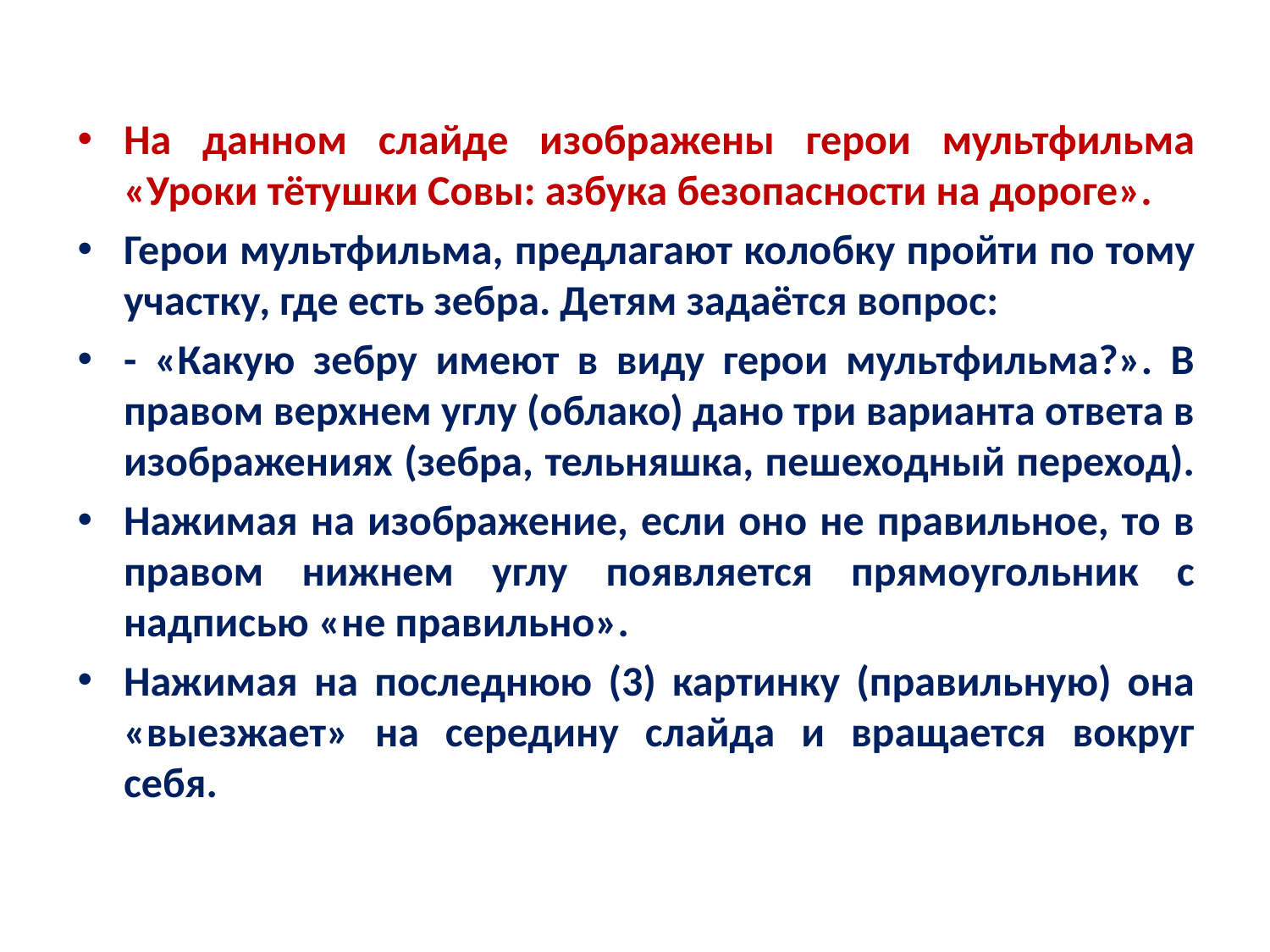

На данном слайде изображены герои мультфильма «Уроки тётушки Совы: азбука безопасности на дороге».
Герои мультфильма, предлагают колобку пройти по тому участку, где есть зебра. Детям задаётся вопрос:
- «Какую зебру имеют в виду герои мультфильма?». В правом верхнем углу (облако) дано три варианта ответа в изображениях (зебра, тельняшка, пешеходный переход).
Нажимая на изображение, если оно не правильное, то в правом нижнем углу появляется прямоугольник с надписью «не правильно».
Нажимая на последнюю (3) картинку (правильную) она «выезжает» на середину слайда и вращается вокруг себя.